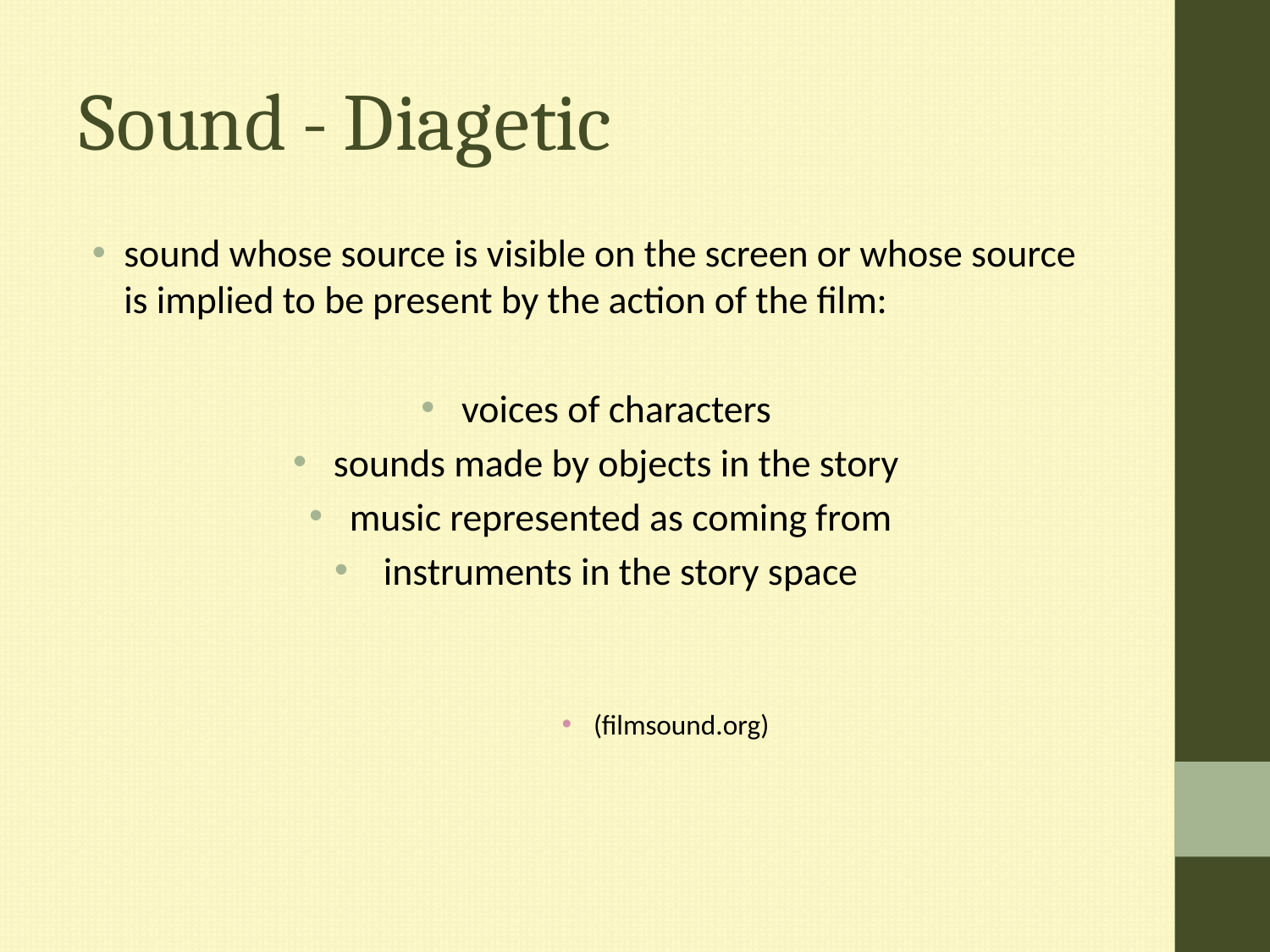

# Sound - Diagetic
sound whose source is visible on the screen or whose source is implied to be present by the action of the film:

 voices of characters
 sounds made by objects in the story
 music represented as coming from
  instruments in the story space

(filmsound.org)